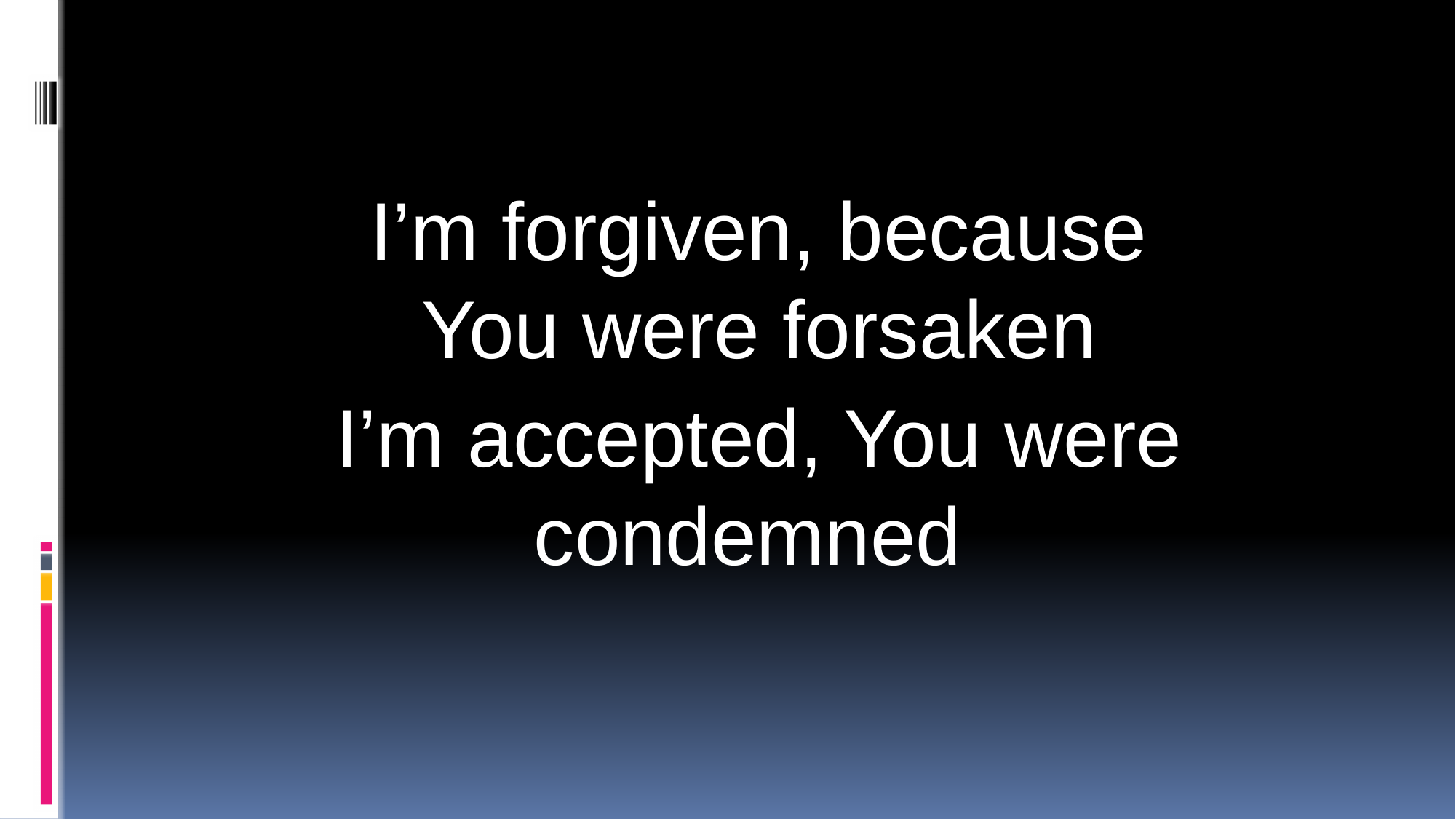

I’m forgiven, because You were forsaken
I’m accepted, You were condemned